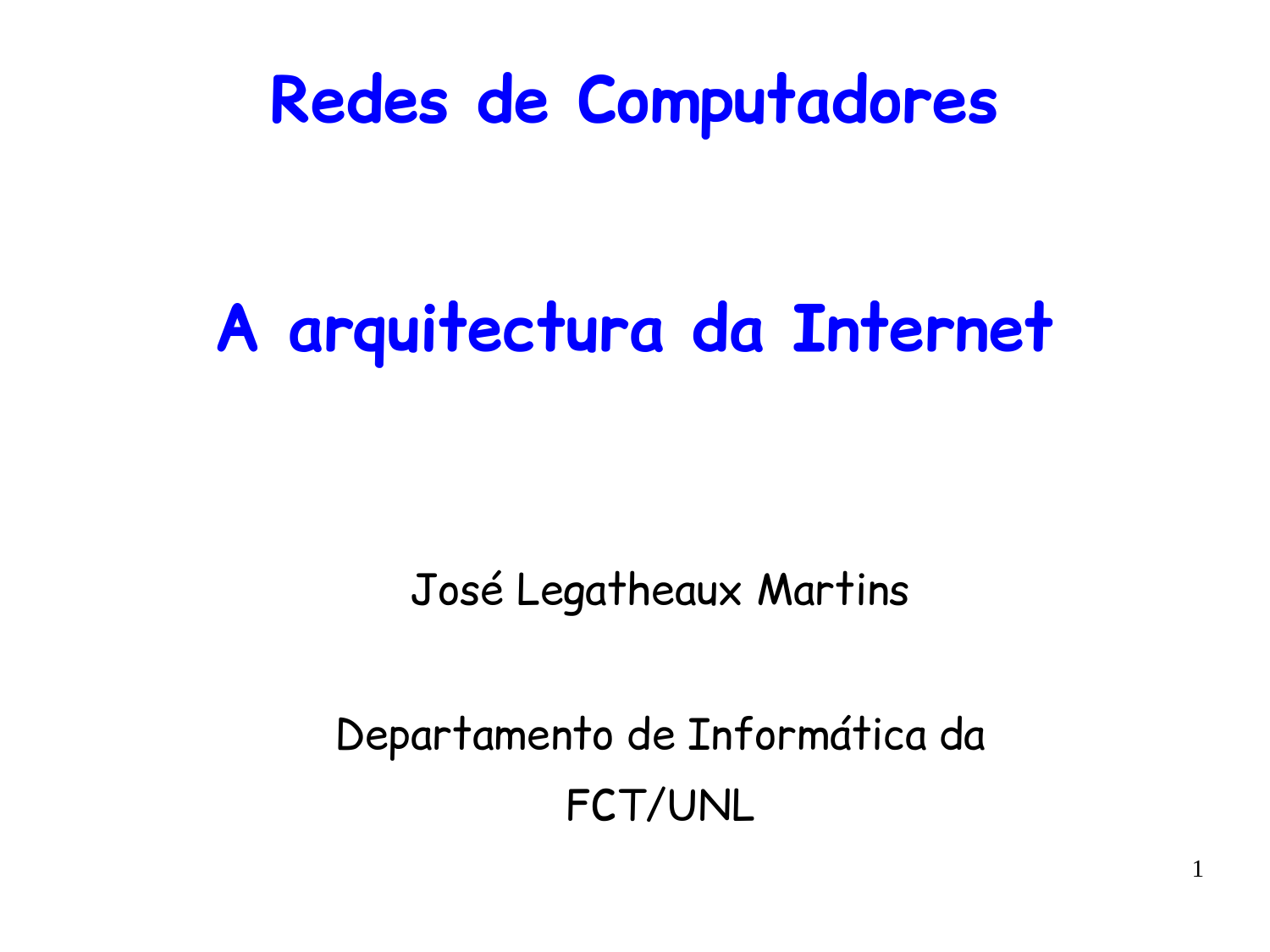

# Redes de Computadores A arquitectura da Internet

José Legatheaux Martins

Departamento de Informática da
FCT/UNL
1